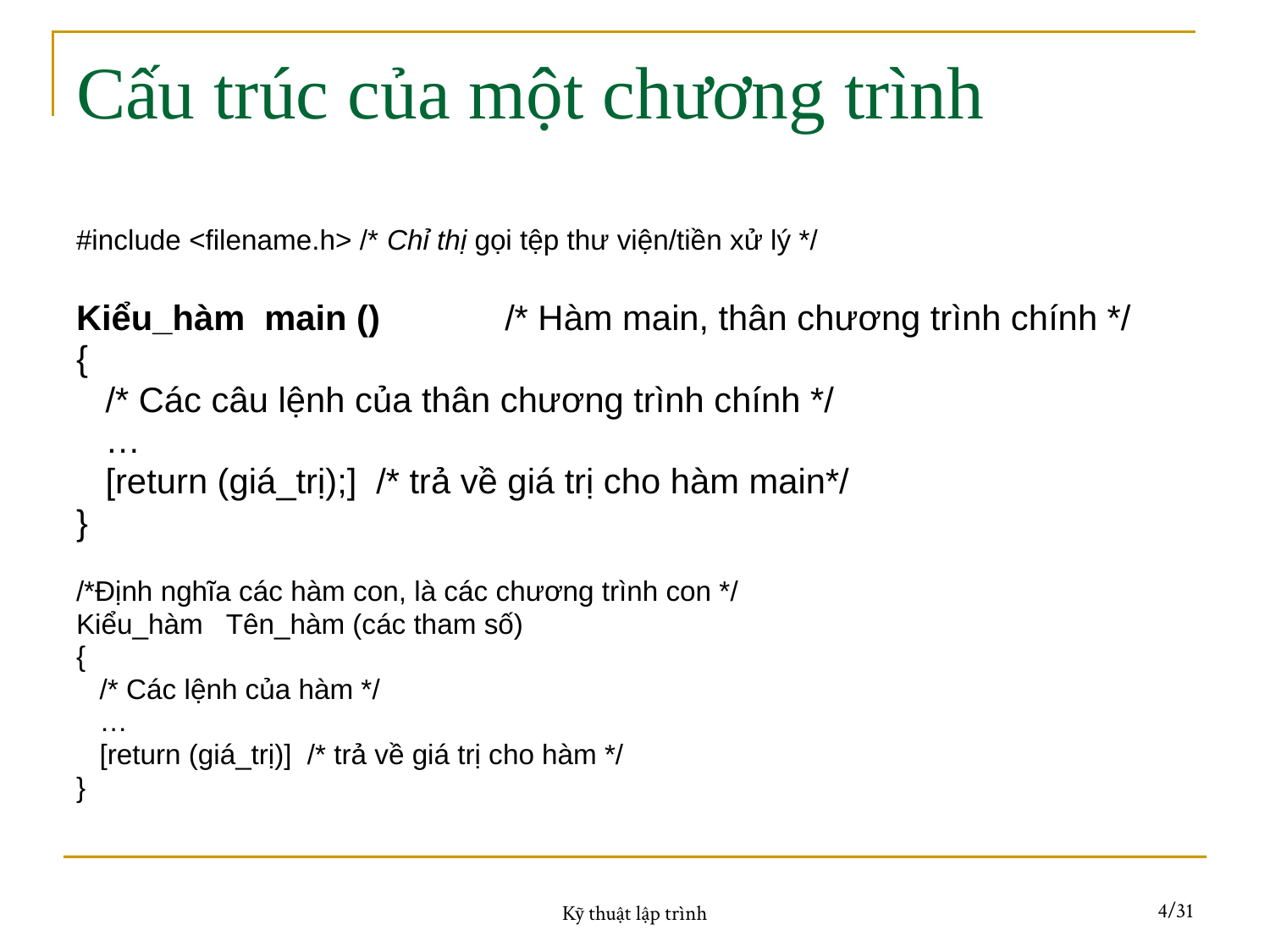

# Cấu trúc của một chương trình
#include <filename.h> /* Chỉ thị gọi tệp thư viện/tiền xử lý */

Kiểu_hàm  main () 	/* Hàm main, thân chương trình chính */
{
   /* Các câu lệnh của thân chương trình chính */
   …
   [return (giá_trị);]  /* trả về giá trị cho hàm main*/
}

/*Định nghĩa các hàm con, là các chương trình con */
Kiểu_hàm   Tên_hàm (các tham số)
{
   /* Các lệnh của hàm */
   …
   [return (giá_trị)]  /* trả về giá trị cho hàm */
}

4/31
Kỹ thuật lập trình